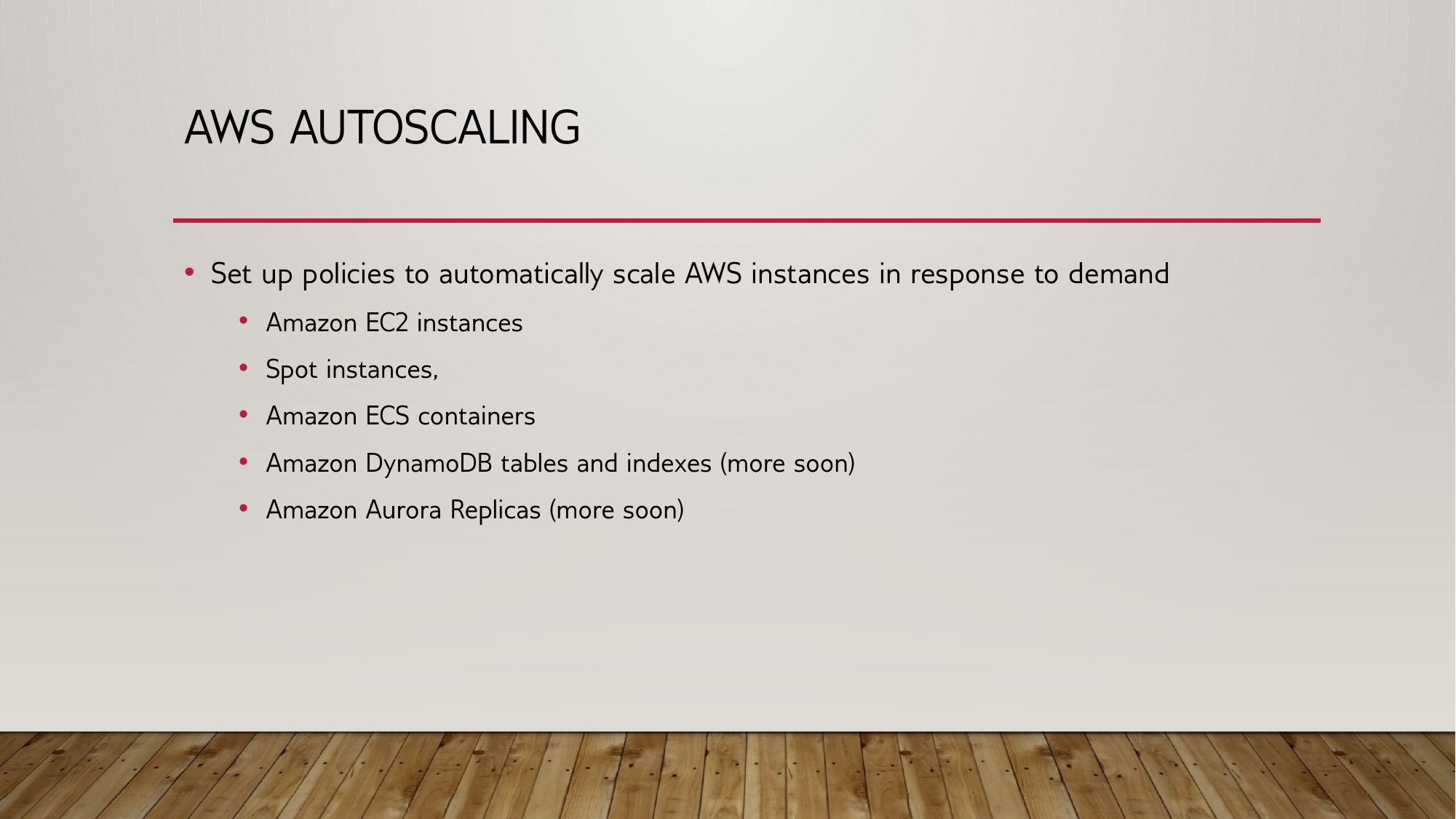

# AWS Autoscaling
Set up policies to automatically scale AWS instances in response to demand
Amazon EC2 instances
Spot instances,
Amazon ECS containers
Amazon DynamoDB tables and indexes (more soon)
Amazon Aurora Replicas (more soon)